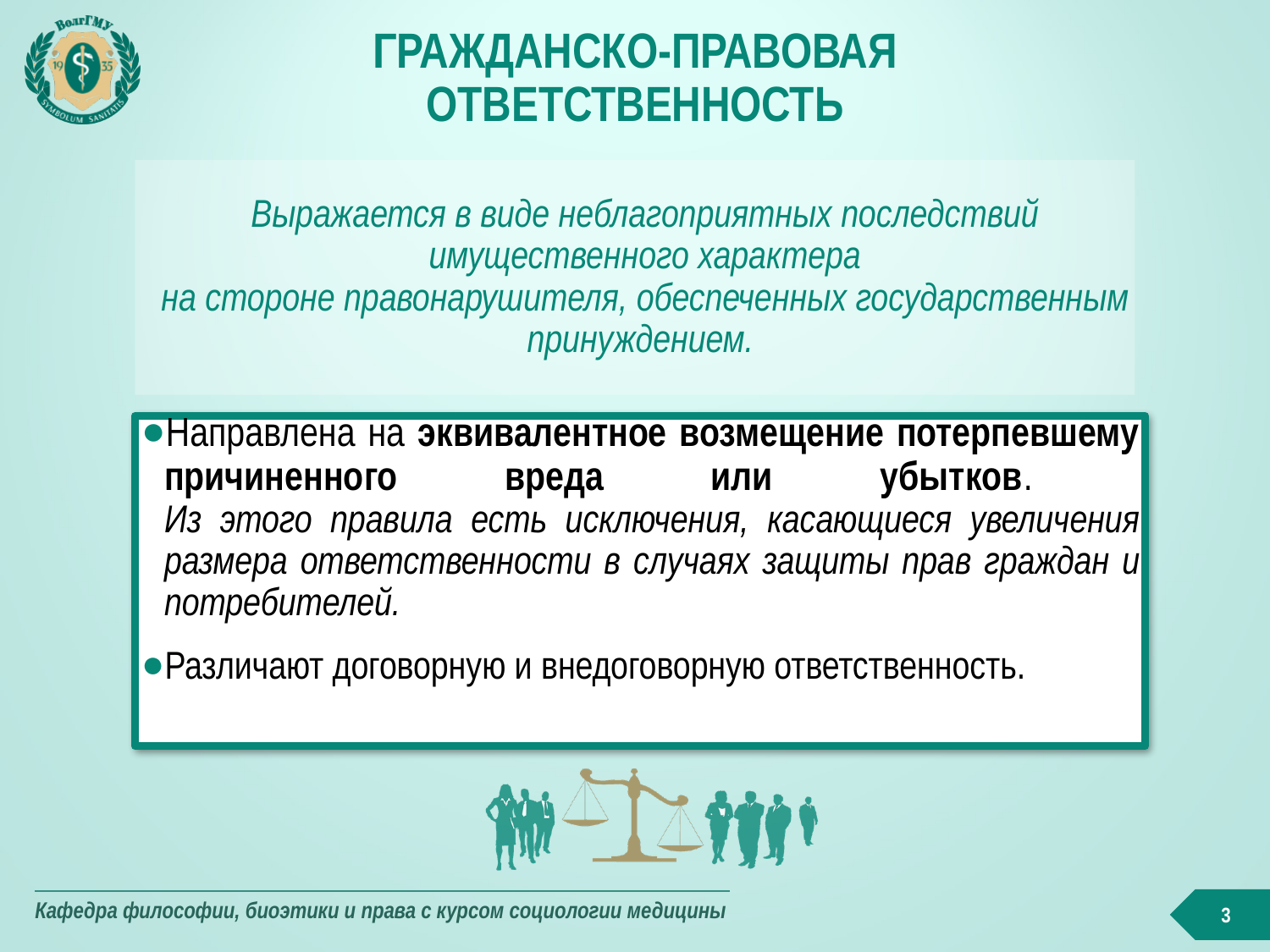

# гражданско-правовая Ответственность
Выражается в виде неблагоприятных последствий имущественного характера
на стороне правонарушителя, обеспеченных государственным принуждением.
Направлена на эквивалентное возмещение потерпевшему причиненного вреда или убытков.
Из этого правила есть исключения, касающиеся увеличения размера ответственности в случаях защиты прав граждан и потребителей.
Различают договорную и внедоговорную ответственность.

3